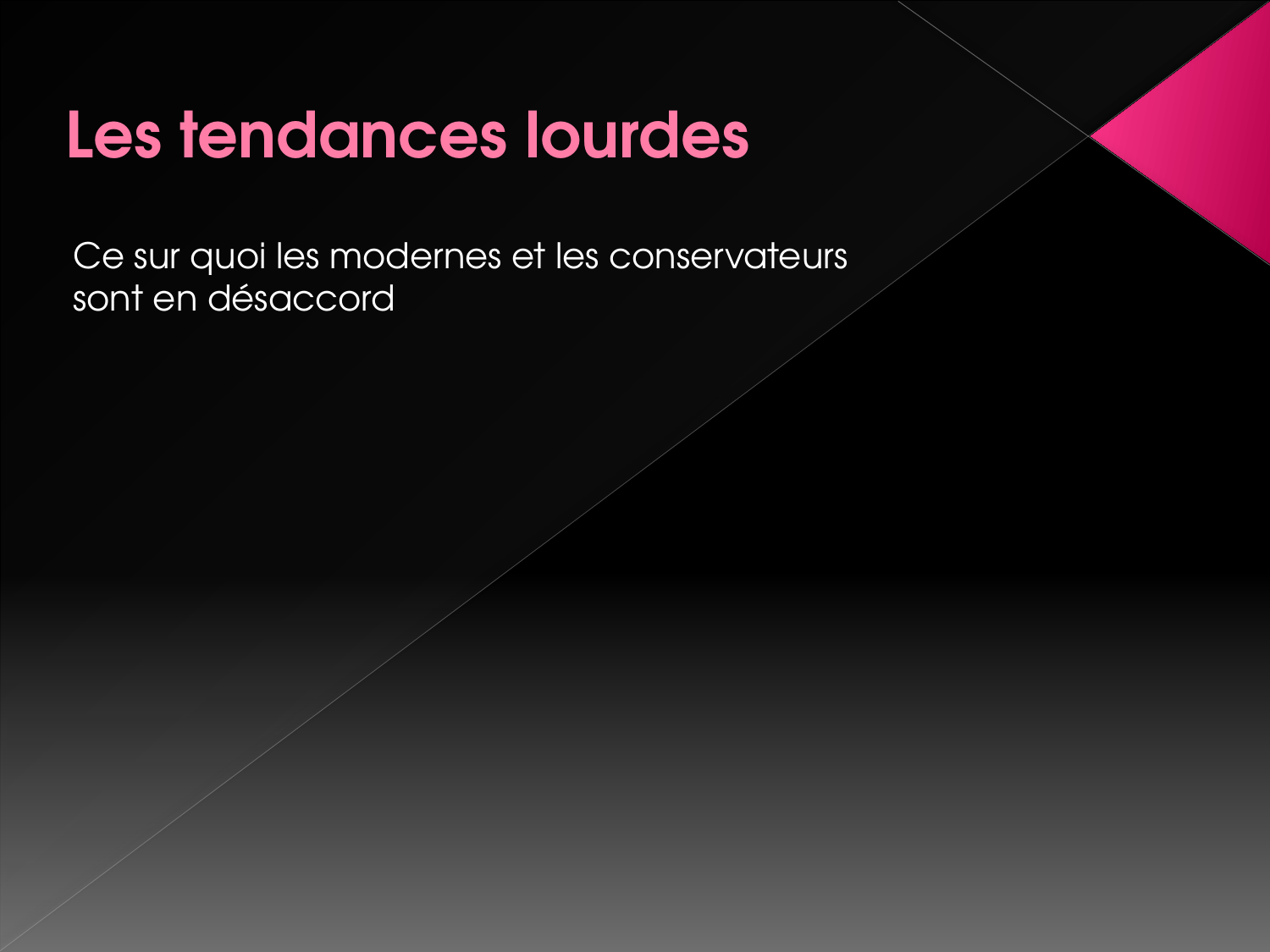

# Les tendances lourdes
Ce sur quoi les modernes et les conservateurs sont en désaccord